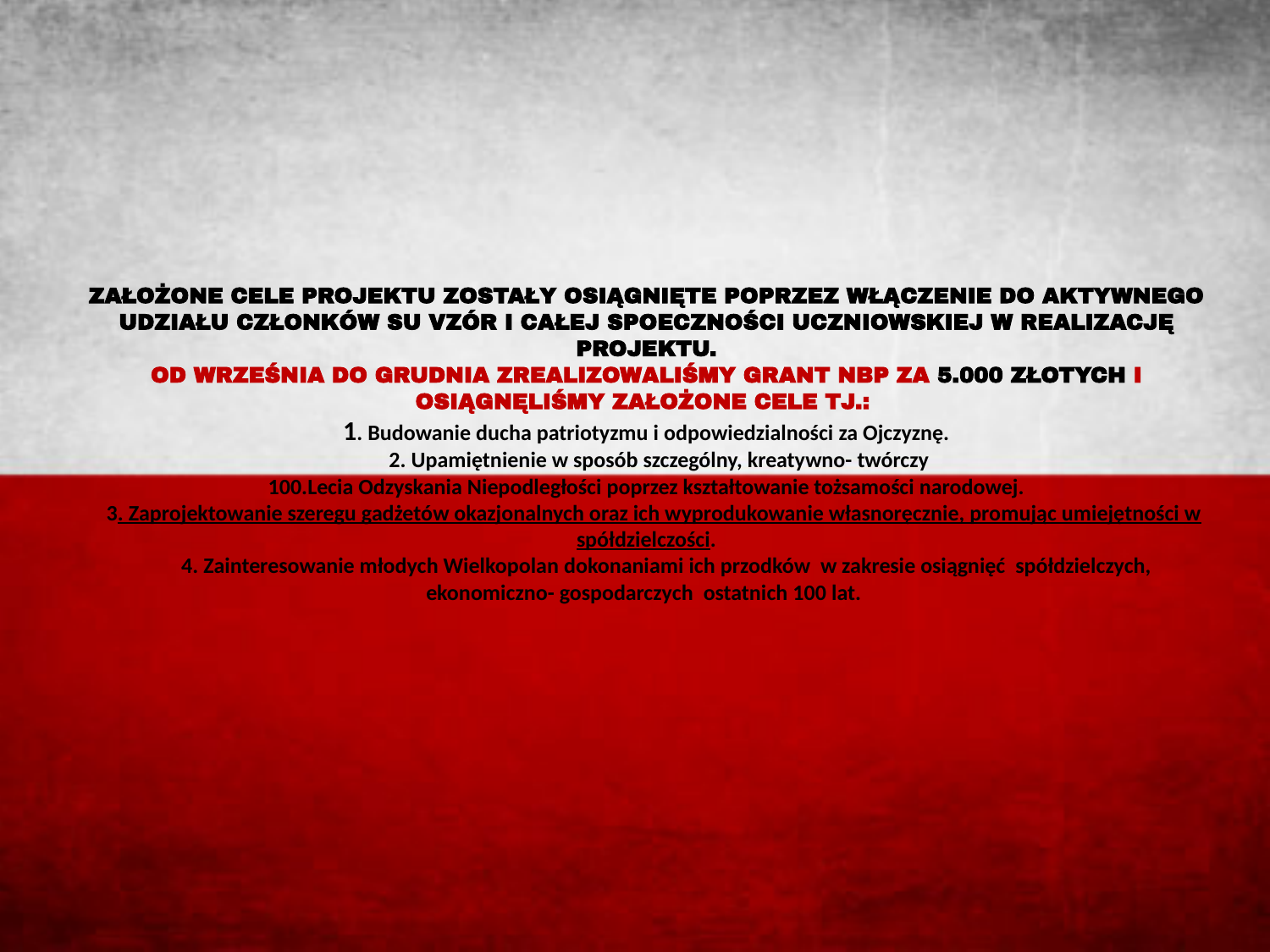

# ZAŁOŻONE CELE PROJEKTU ZOSTAŁY OSIĄGNIĘTE POPRZEZ WŁĄCZENIE DO AKTYWNEGO UDZIAŁU CZŁONKÓW SU VZÓR I CAŁEJ SPOECZNOŚCI UCZNIOWSKIEJ W REALIZACJĘ PROJEKTU. OD WRZEŚNIA DO GRUDNIA ZREALIZOWALIŚMY GRANT NBP ZA 5.000 ZŁOTYCH I OSIĄGNĘLIŚMY ZAŁOŻONE CELE TJ.: 1. Budowanie ducha patriotyzmu i odpowiedzialności za Ojczyznę. 2. Upamiętnienie w sposób szczególny, kreatywno- twórczy 100.Lecia Odzyskania Niepodległości poprzez kształtowanie tożsamości narodowej. 3. Zaprojektowanie szeregu gadżetów okazjonalnych oraz ich wyprodukowanie własnoręcznie, promując umiejętności w spółdzielczości. 4. Zainteresowanie młodych Wielkopolan dokonaniami ich przodków  w zakresie osiągnięć  spółdzielczych,  ekonomiczno- gospodarczych  ostatnich 100 lat.